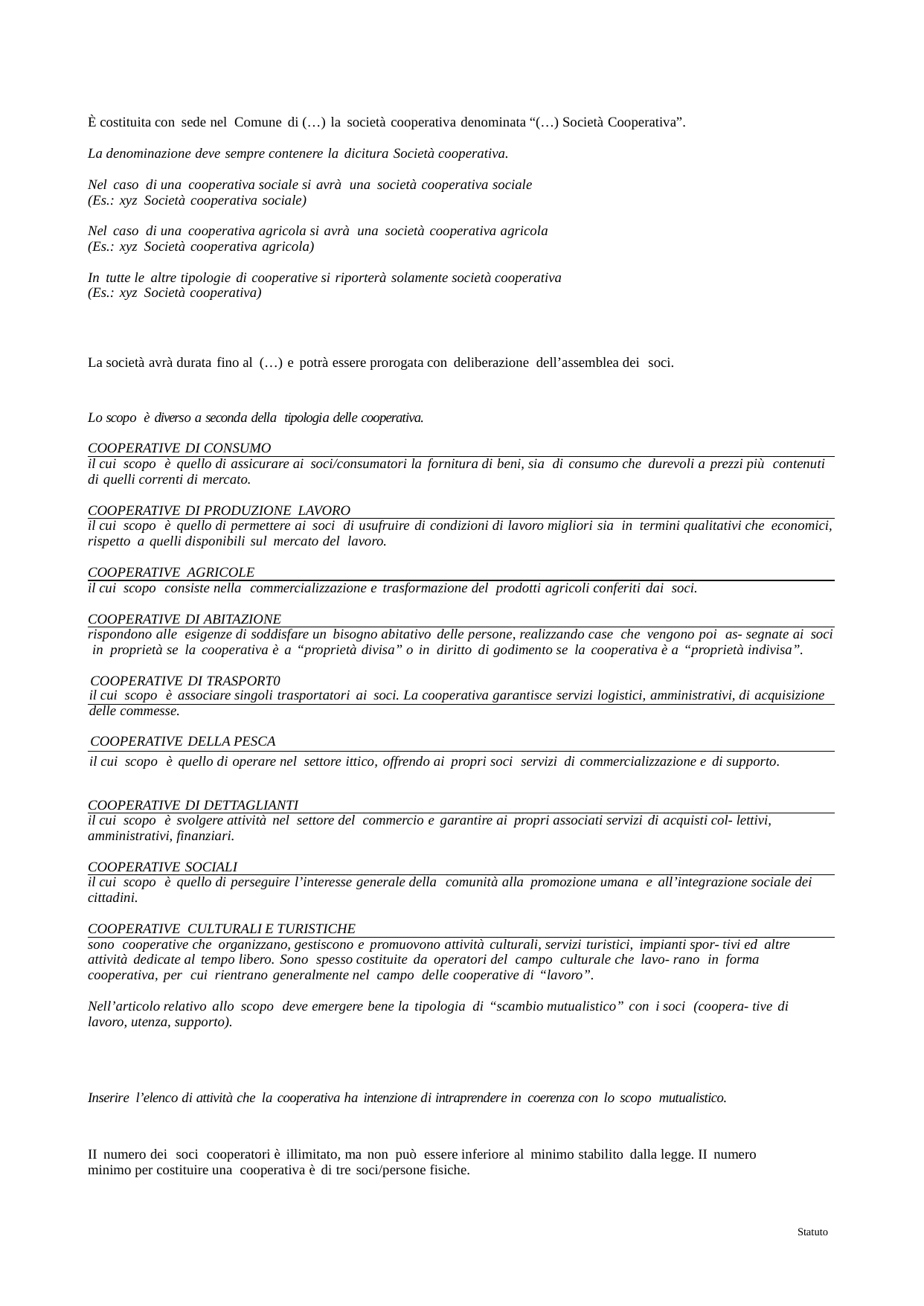

ART.1 DENOMINAZIONE E SEDE
È costituita con sede nel  Comune di (…) la società cooperativa denominata “(…) Società Cooperativa”.
La denominazione deve sempre contenere la dicitura Società cooperativa.
Nel caso  di una cooperativa sociale si avrà  una società cooperativa sociale
(Es.: xyz  Società cooperativa sociale)
Nel caso  di una cooperativa agricola si avrà  una società cooperativa agricola
(Es.: xyz  Società cooperativa agricola)
In tutte le altre tipologie di cooperative si riporterà solamente società cooperativa
(Es.: xyz  Società cooperativa)
 ART.2 DURATA
La società avrà durata fino al (…) e potrà essere prorogata con deliberazione  dell’assemblea dei  soci.
 ART.3 SCOPO
Lo scopo  è diverso a seconda della  tipologia delle cooperativa.

COOPERATIVE DI CONSUMO
il cui  scopo  è quello di assicurare ai soci/consumatori la fornitura di beni, sia  di consumo che durevoli a prezzi più  contenuti di quelli correnti di mercato.

COOPERATIVE DI PRODUZIONE LAVORO
il cui  scopo  è quello di permettere ai soci  di usufruire di condizioni di lavoro migliori sia  in  termini qualitativi che economici, rispetto a quelli disponibili sul mercato del  lavoro.

COOPERATIVE  AGRICOLE
il cui  scopo  consiste nella  commercializzazione e trasformazione del  prodotti agricoli conferiti dai  soci.

COOPERATIVE DI ABITAZIONE
rispondono alle  esigenze di soddisfare un bisogno abitativo delle persone, realizzando case  che vengono poi  as- segnate ai soci  in  proprietà se la cooperativa è a “proprietà divisa” o in  diritto di godimento se la cooperativa è a “proprietà indivisa”.

COOPERATIVE DI TRASPORT0
il cui  scopo  è associare singoli trasportatori ai soci. La cooperativa garantisce servizi logistici, amministrativi, di acquisizione delle commesse.

COOPERATIVE DELLA PESCA

il cui  scopo  è quello di operare nel  settore ittico, offrendo ai propri soci  servizi di commercializzazione e di supporto.

COOPERATIVE DI DETTAGLIANTI
il cui  scopo  è svolgere attività nel  settore del  commercio e garantire ai propri associati servizi di acquisti col- lettivi, amministrativi, finanziari.

COOPERATIVE SOCIALI

il cui  scopo  è quello di perseguire l’interesse generale della  comunità alla promozione umana  e all’integrazione sociale dei  cittadini.

COOPERATIVE  CULTURALI E TURISTICHE
sono  cooperative che organizzano, gestiscono e promuovono attività culturali, servizi turistici, impianti spor- tivi ed altre attività dedicate al tempo libero. Sono  spesso costituite da operatori del  campo  culturale che lavo- rano  in  forma cooperativa, per  cui  rientrano generalmente nel  campo  delle cooperative di “lavoro”.

Nell’articolo relativo allo scopo  deve emergere bene la tipologia di “scambio mutualistico” con i soci  (coopera- tive di lavoro, utenza, supporto).
 ART.4 OGGETTO
Inserire l’elenco di attività che la cooperativa ha intenzione di intraprendere in coerenza con lo scopo  mutualistico.
 ART.5 REQUISITI DEI SOCI
II numero dei  soci  cooperatori è illimitato, ma non  può  essere inferiore al minimo stabilito dalla legge. II numero minimo per costituire una  cooperativa è di tre soci/persone fisiche.
Statuto